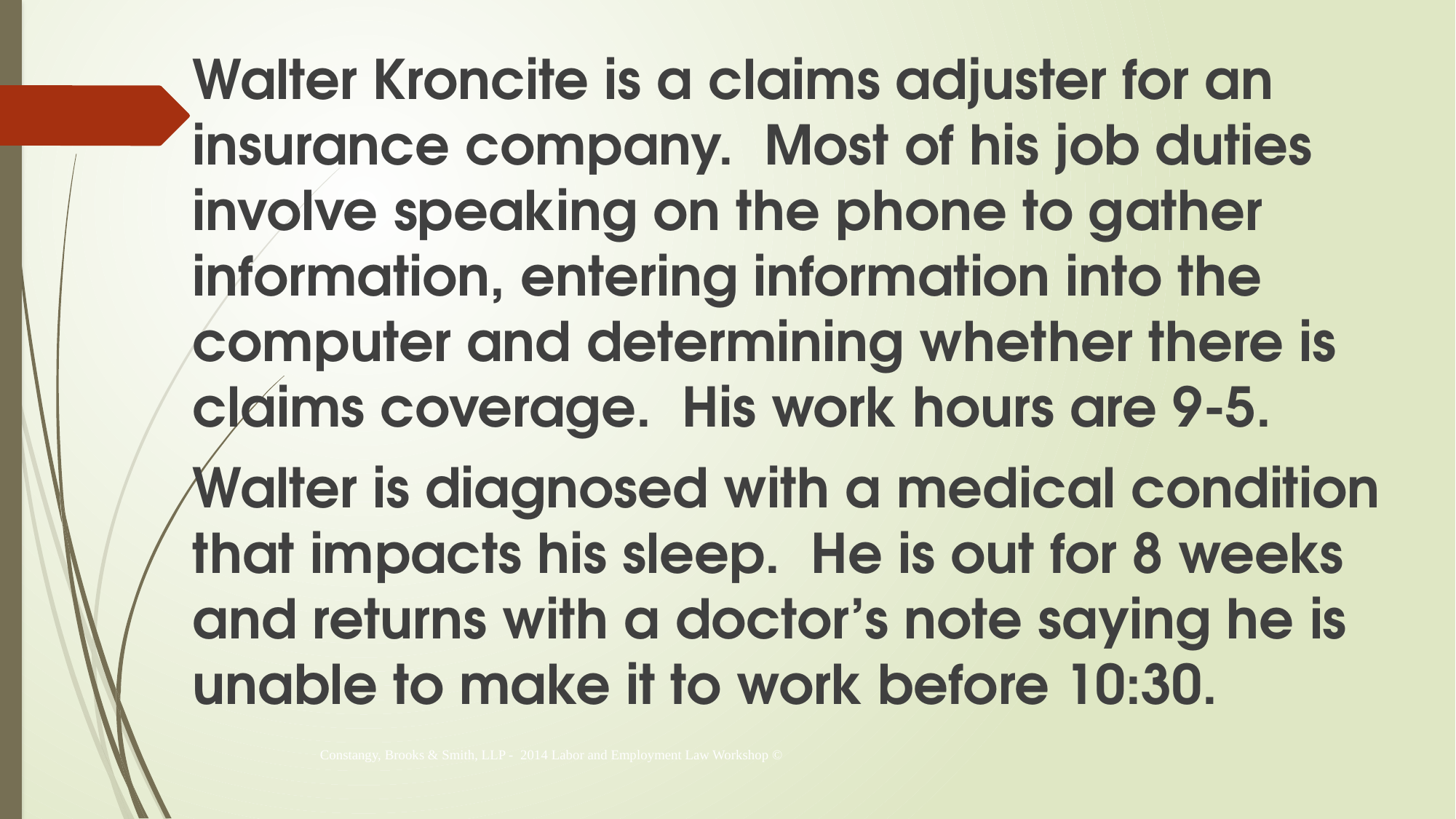

Walter Kroncite is a claims adjuster for an insurance company.  Most of his job duties involve speaking on the phone to gather information, entering information into the computer and determining whether there is claims coverage.  His work hours are 9-5.
Walter is diagnosed with a medical condition that impacts his sleep.  He is out for 8 weeks and returns with a doctor’s note saying he is unable to make it to work before 10:30.
Constangy, Brooks & Smith, LLP -  2014 Labor and Employment Law Workshop ©